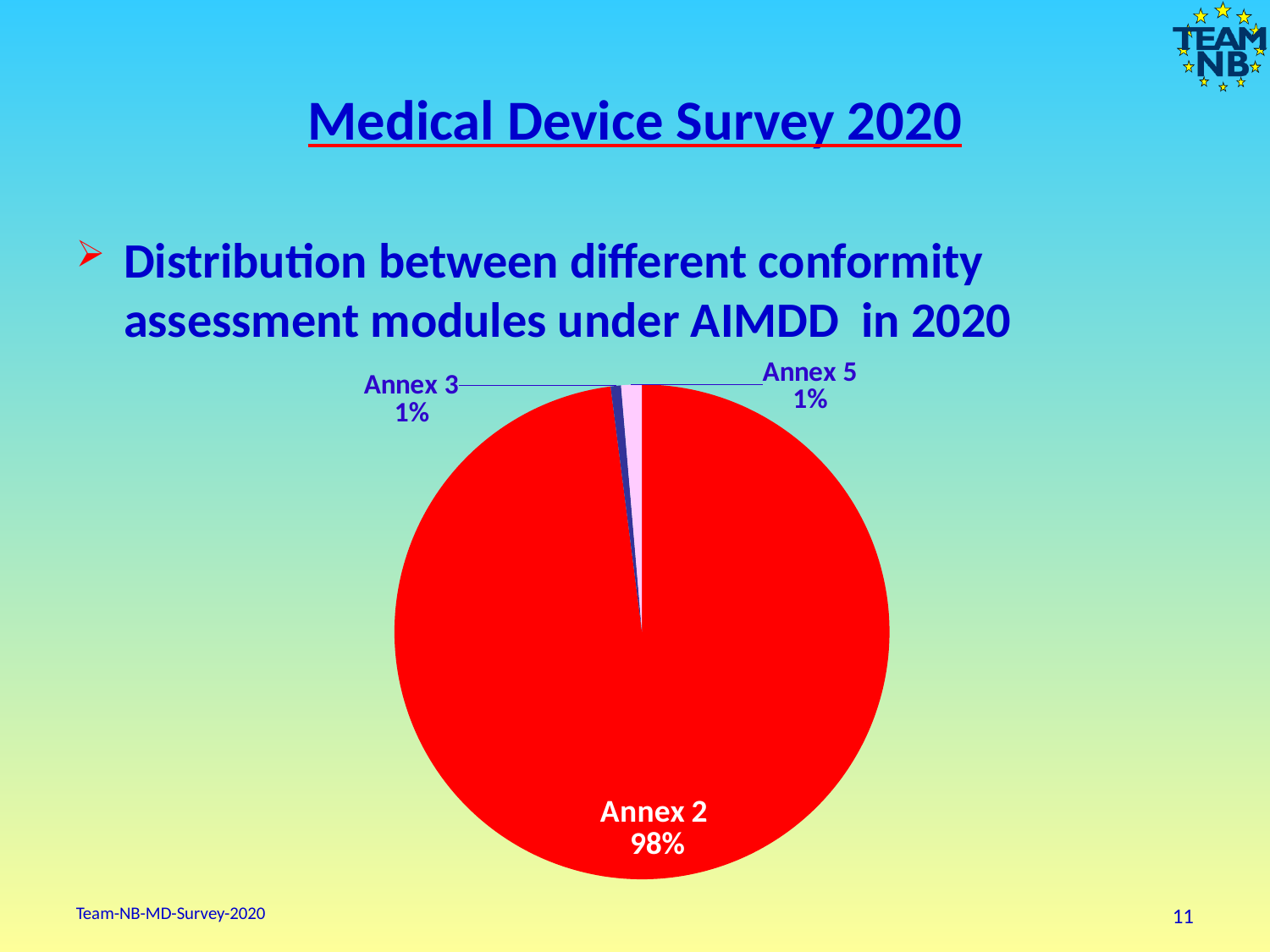

# Medical Device Survey 2020
Distribution between different conformity assessment modules under AIMDD  in 2020

[unsupported chart]

Team-NB-MD-Survey-2020
11